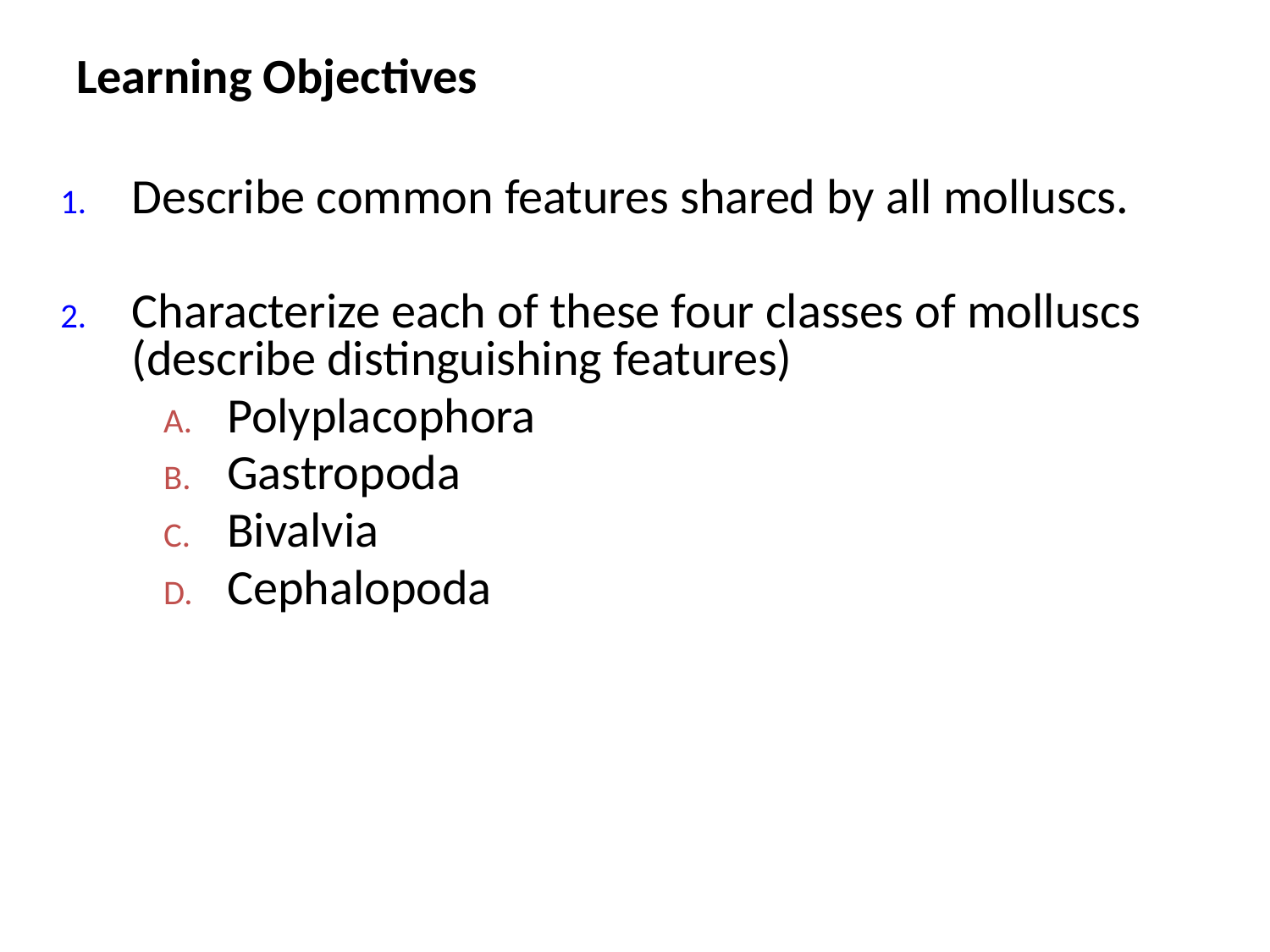

# Learning Objectives
Describe common features shared by all molluscs.

Characterize each of these four classes of molluscs (describe distinguishing features)
Polyplacophora
Gastropoda
Bivalvia
Cephalopoda